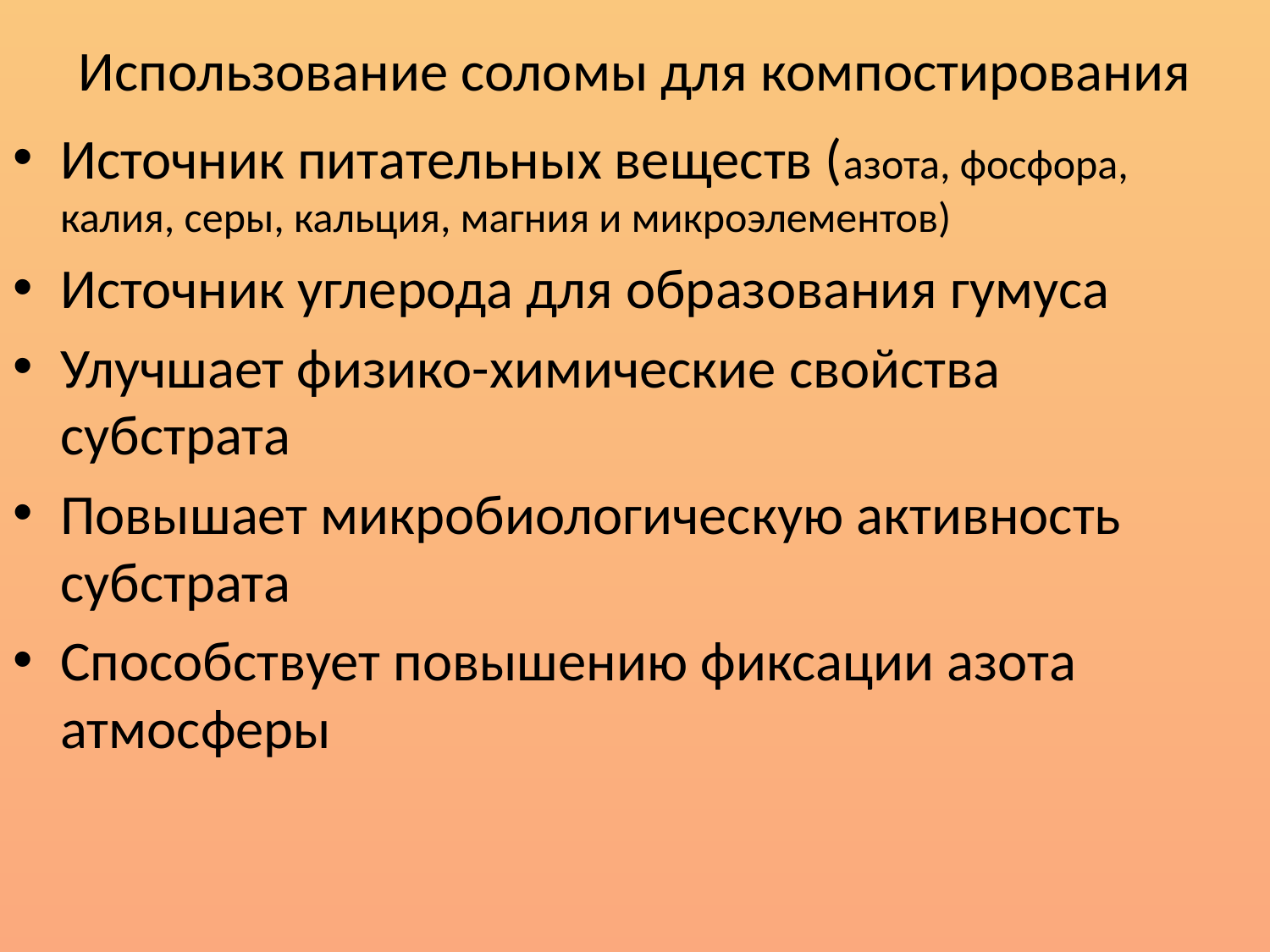

# Использование соломы для компостирования
Источник питательных веществ (азота, фосфора, калия, серы, кальция, магния и микроэлементов)
Источник углерода для образования гумуса
Улучшает физико-химические свойства субстрата
Повышает микробиологическую активность субстрата
Способствует повышению фиксации азота атмосферы